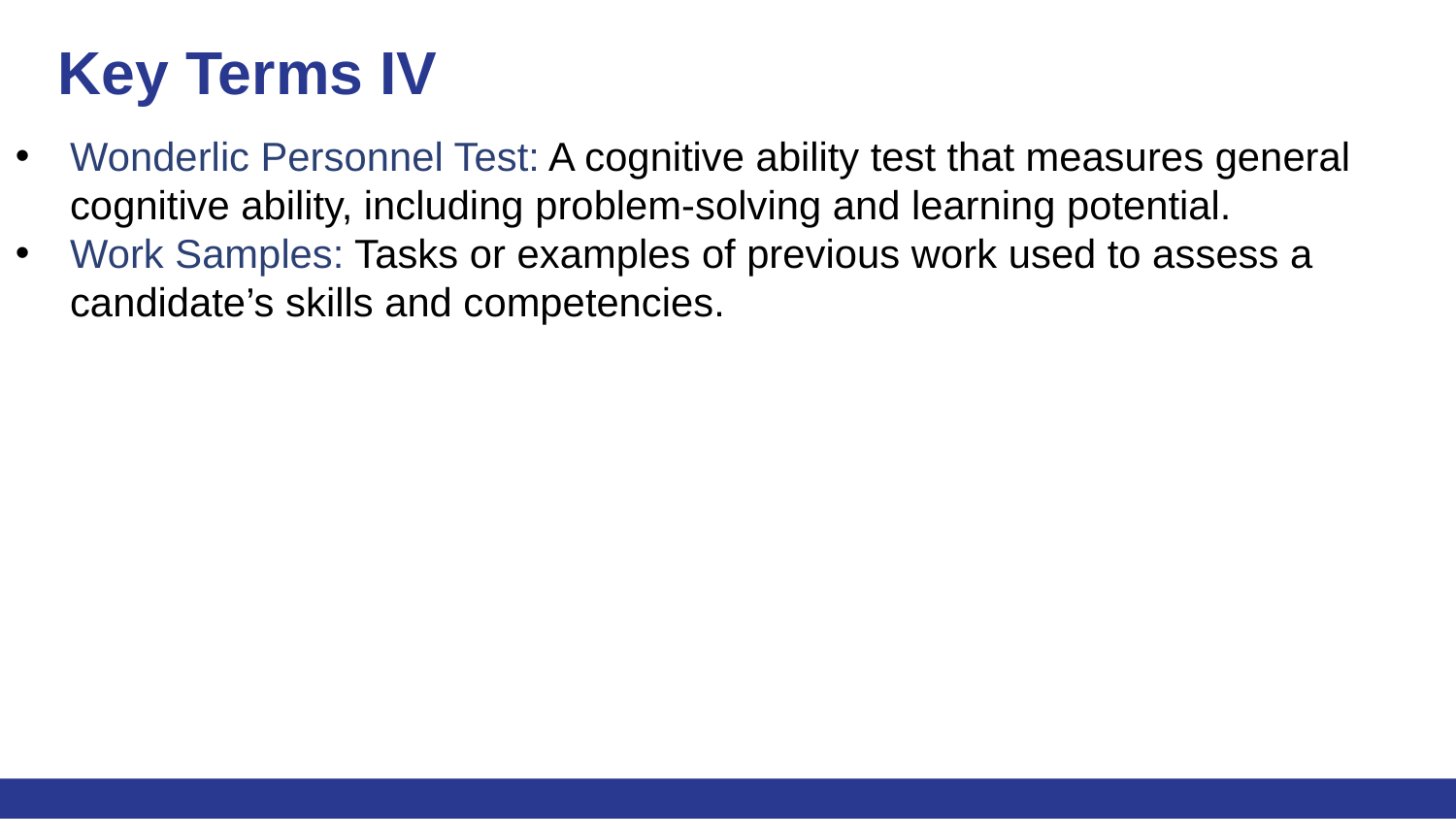

# Key Terms IV
Wonderlic Personnel Test: A cognitive ability test that measures general cognitive ability, including problem-solving and learning potential.
Work Samples: Tasks or examples of previous work used to assess a candidate’s skills and competencies.